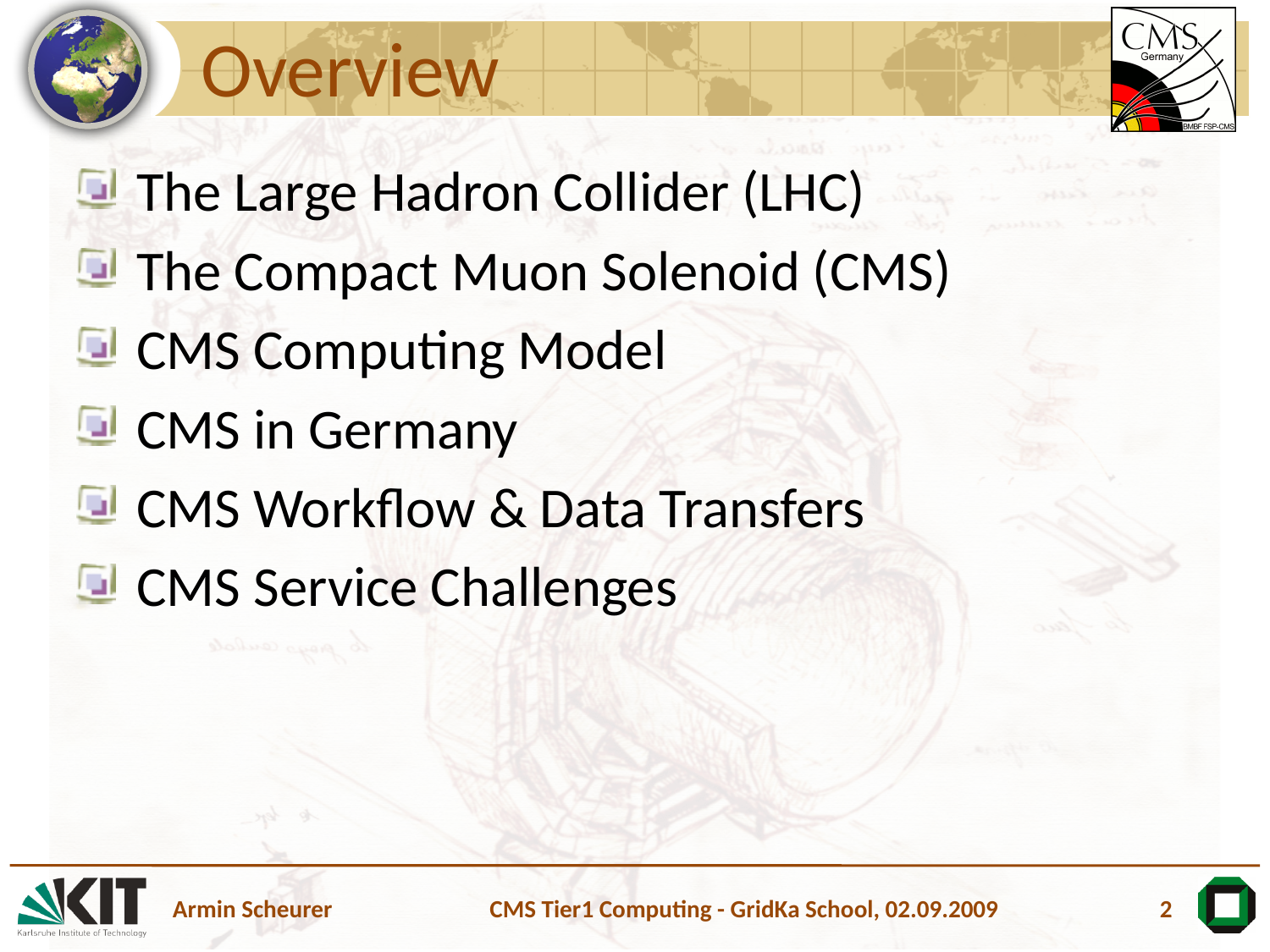

# Overview
 The Large Hadron Collider (LHC)
 The Compact Muon Solenoid (CMS)
 CMS Computing Model
 CMS in Germany
 CMS Workflow & Data Transfers
 CMS Service Challenges
CMS Tier1 Computing - GridKa School, 02.09.2009
2